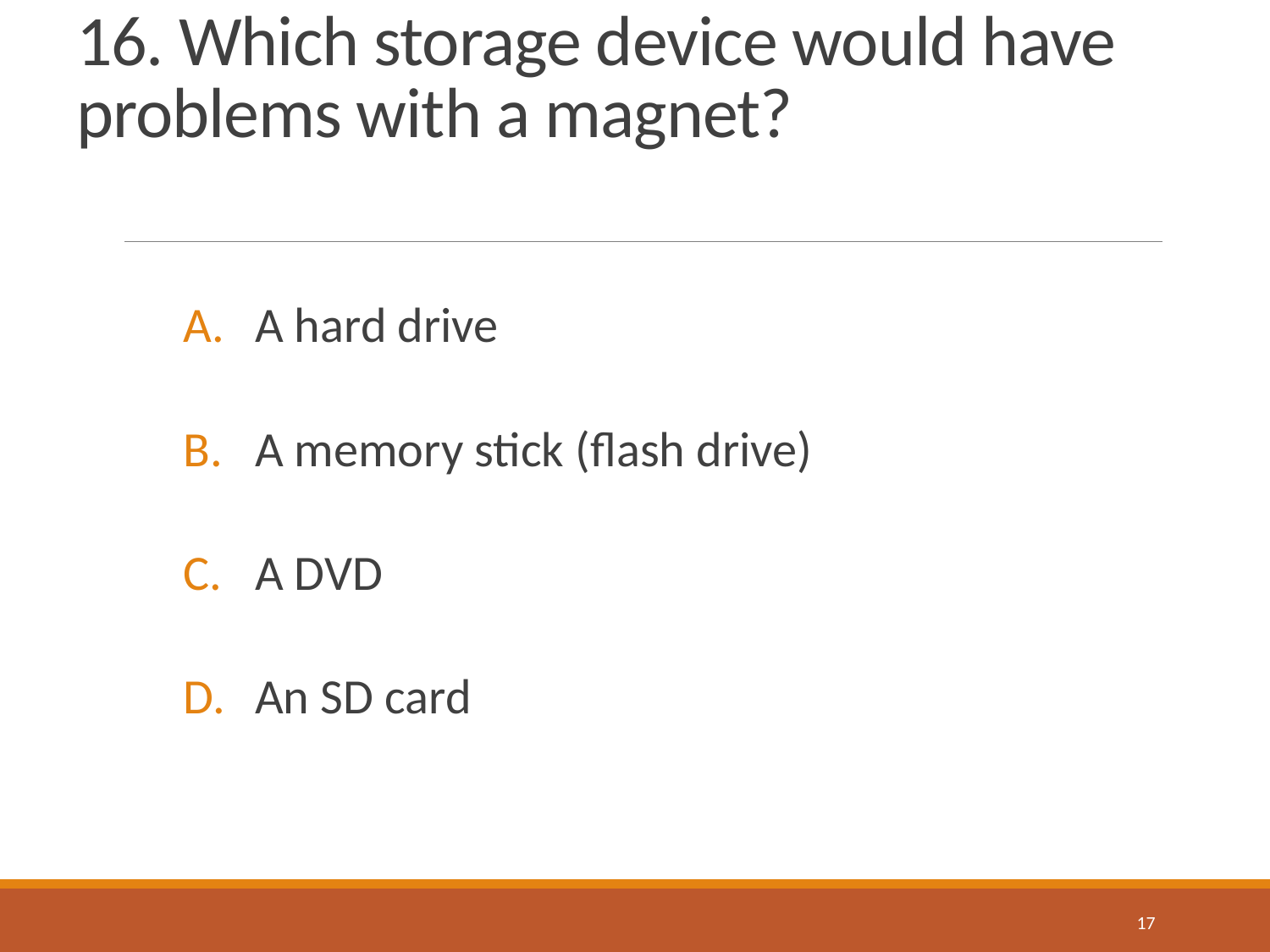

# 16. Which storage device would have problems with a magnet?
A hard drive
A memory stick (flash drive)
A DVD
An SD card
17